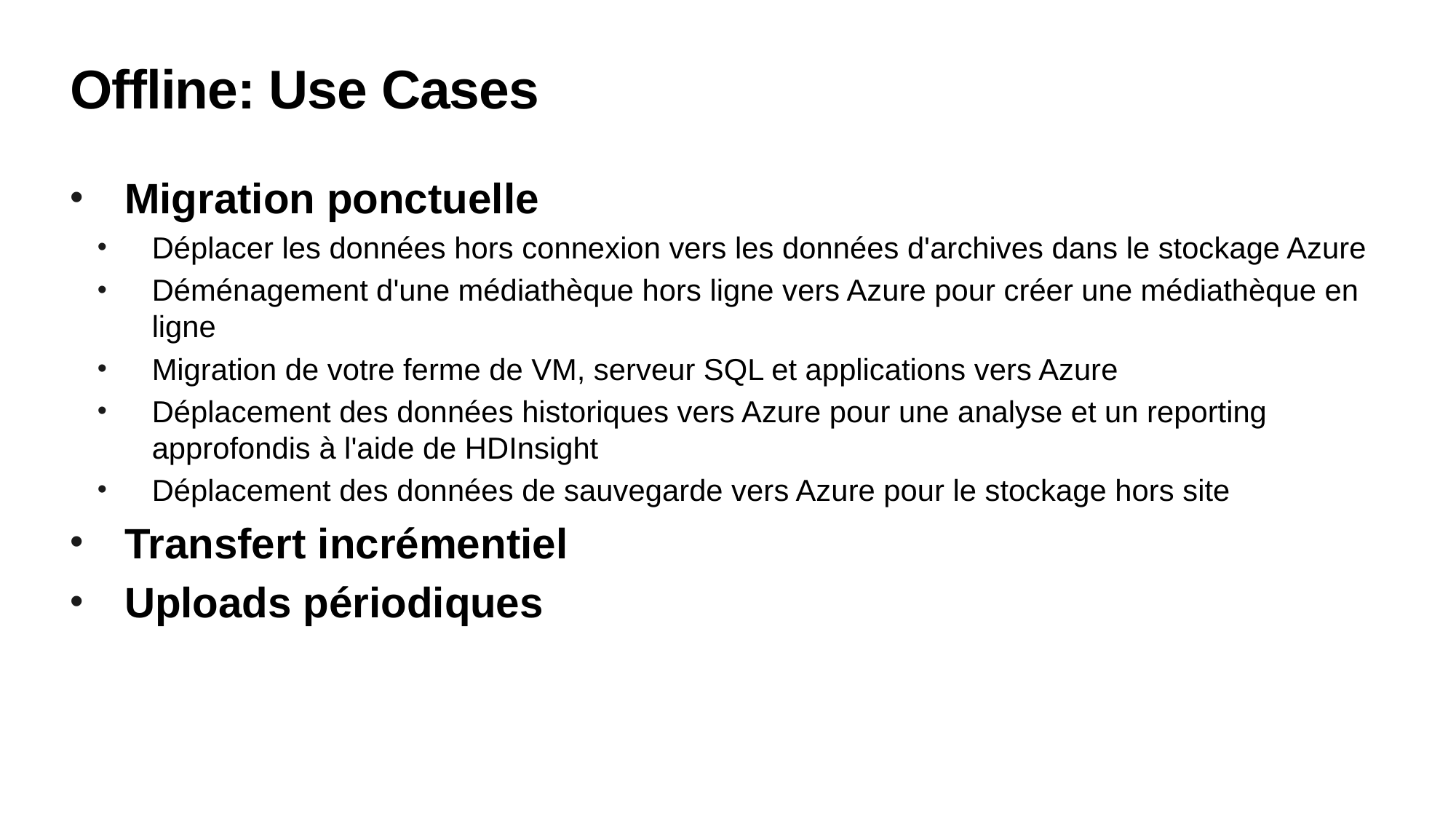

# Offline: Use Cases
Migration ponctuelle
Déplacer les données hors connexion vers les données d'archives dans le stockage Azure
Déménagement d'une médiathèque hors ligne vers Azure pour créer une médiathèque en ligne
Migration de votre ferme de VM, serveur SQL et applications vers Azure
Déplacement des données historiques vers Azure pour une analyse et un reporting approfondis à l'aide de HDInsight
Déplacement des données de sauvegarde vers Azure pour le stockage hors site
Transfert incrémentiel
Uploads périodiques